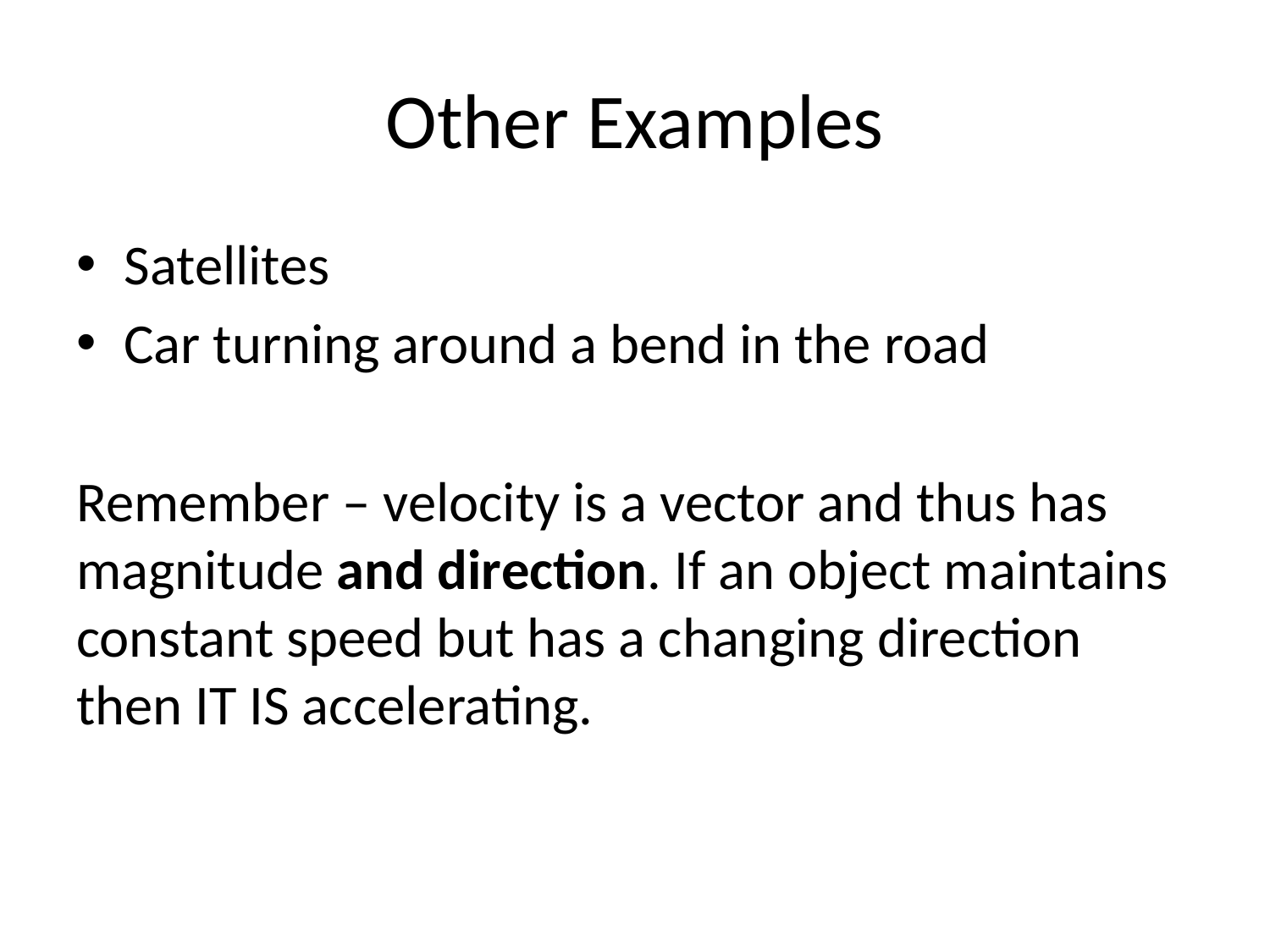

# Other Examples
Satellites
Car turning around a bend in the road

Remember – velocity is a vector and thus has magnitude and direction. If an object maintains constant speed but has a changing direction then IT IS accelerating.